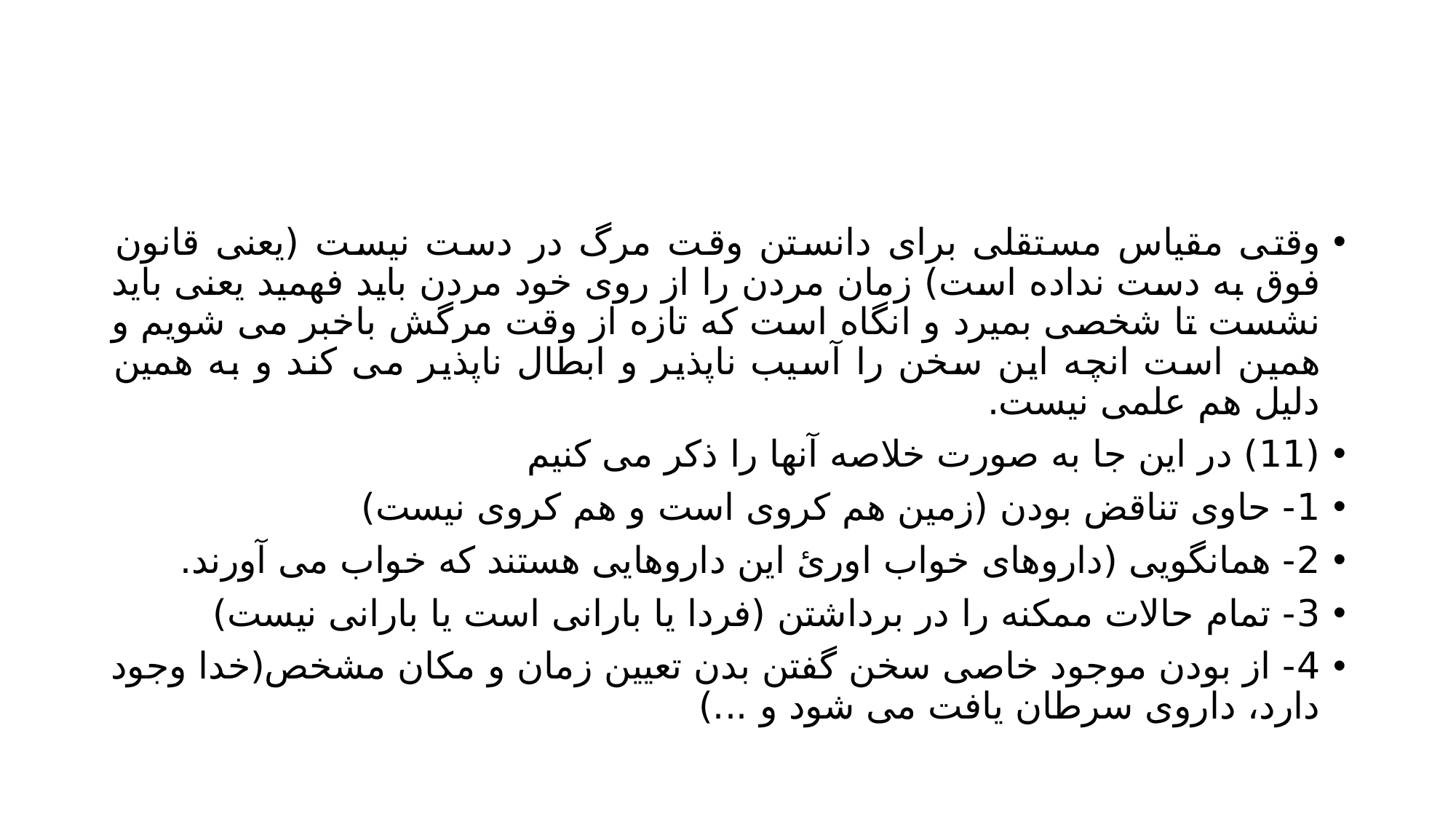

#
وقتی مقیاس مستقلی برای دانستن وقت مرگ در دست نیست (یعنی قانون فوق به دست نداده است) زمان مردن را از روی خود مردن باید فهمید یعنی باید نشست تا شخصی بمیرد و انگاه است که تازه از وقت مرگش باخبر می شویم و همین است انچه این سخن را آسیب ناپذیر و ابطال ناپذیر می کند و به همین دلیل هم علمی نیست.
(11) در این جا به صورت خلاصه آنها را ذکر می کنیم
1- حاوی تناقض بودن (زمین هم کروی است و هم کروی نیست)
2- همانگویی (داروهای خواب اورئ این داروهایی هستند که خواب می آورند.
3- تمام حالات ممکنه را در برداشتن (فردا یا بارانی است یا بارانی نیست)
4- از بودن موجود خاصی سخن گفتن بدن تعیین زمان و مکان مشخص(خدا وجود دارد، داروی سرطان یافت می شود و ...)